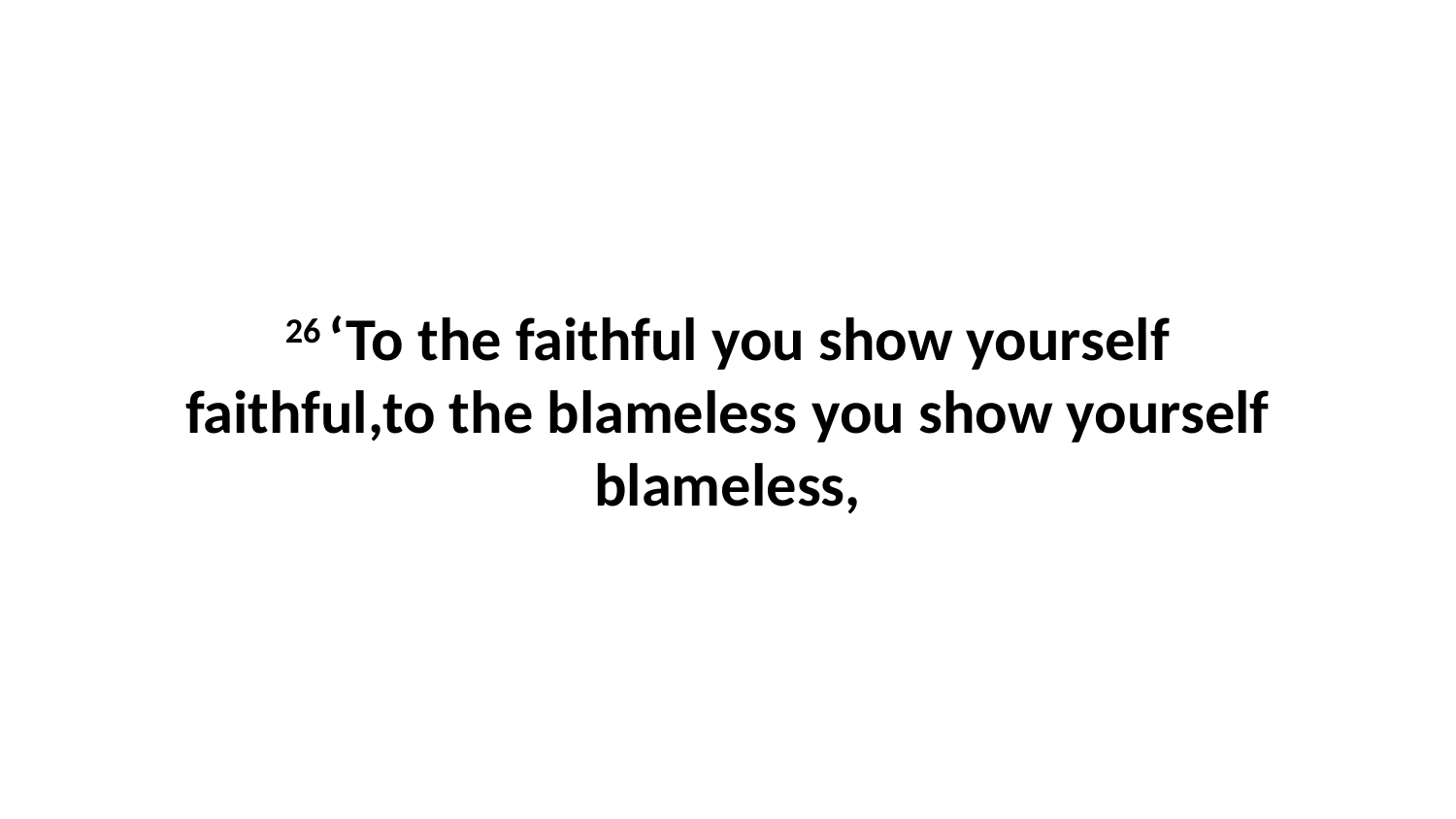

26 ‘To the faithful you show yourself faithful,to the blameless you show yourself blameless,